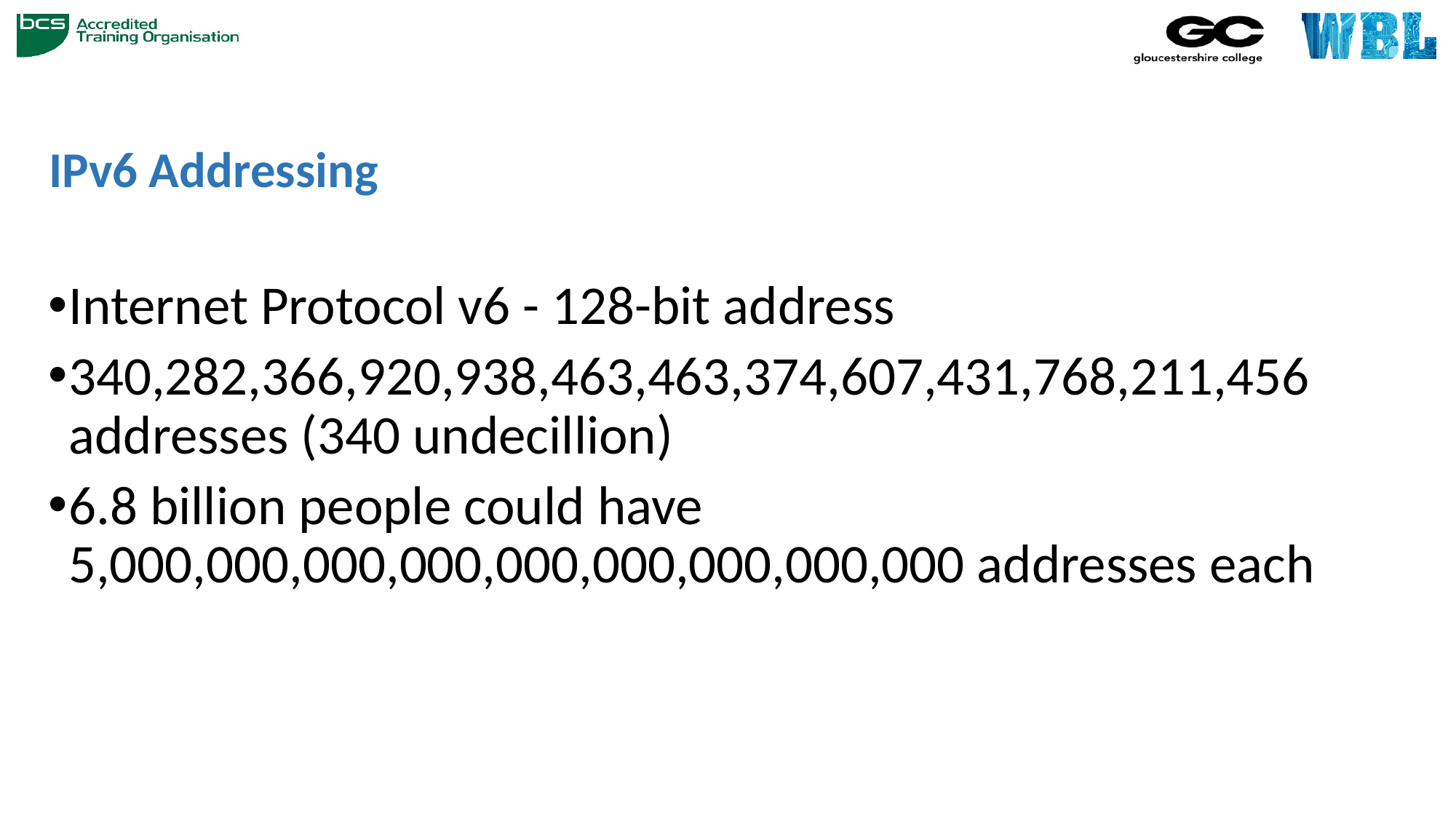

# IPv6 Addressing
Internet Protocol v6 - 128-bit address
340,282,366,920,938,463,463,374,607,431,768,211,456 addresses (340 undecillion)
6.8 billion people could have 5,000,000,000,000,000,000,000,000,000 addresses each